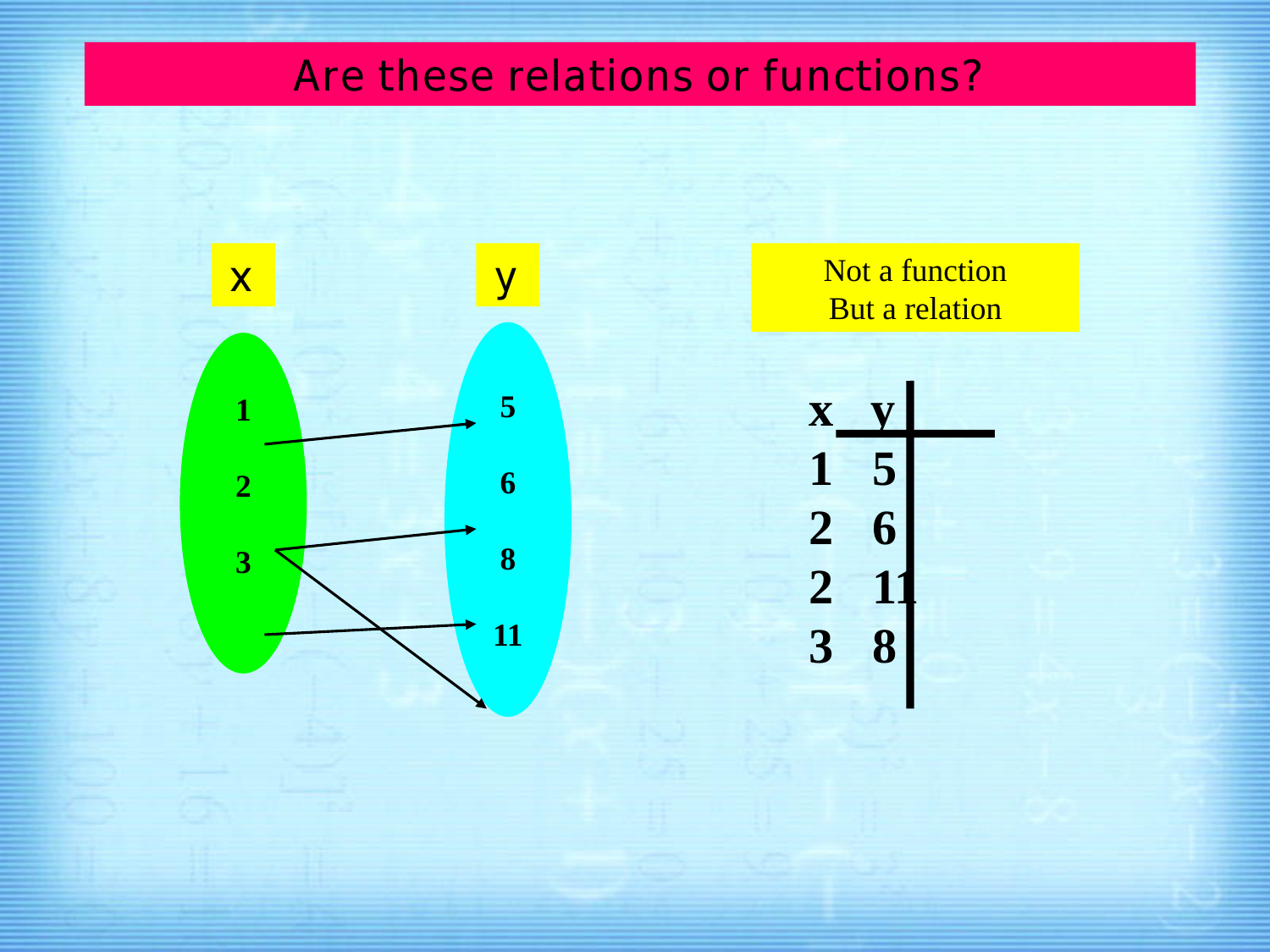

Are these relations or functions?
x
y
Not a function
But a relation
5

6

8

11
1

2

3

x   y
5
6
11
8